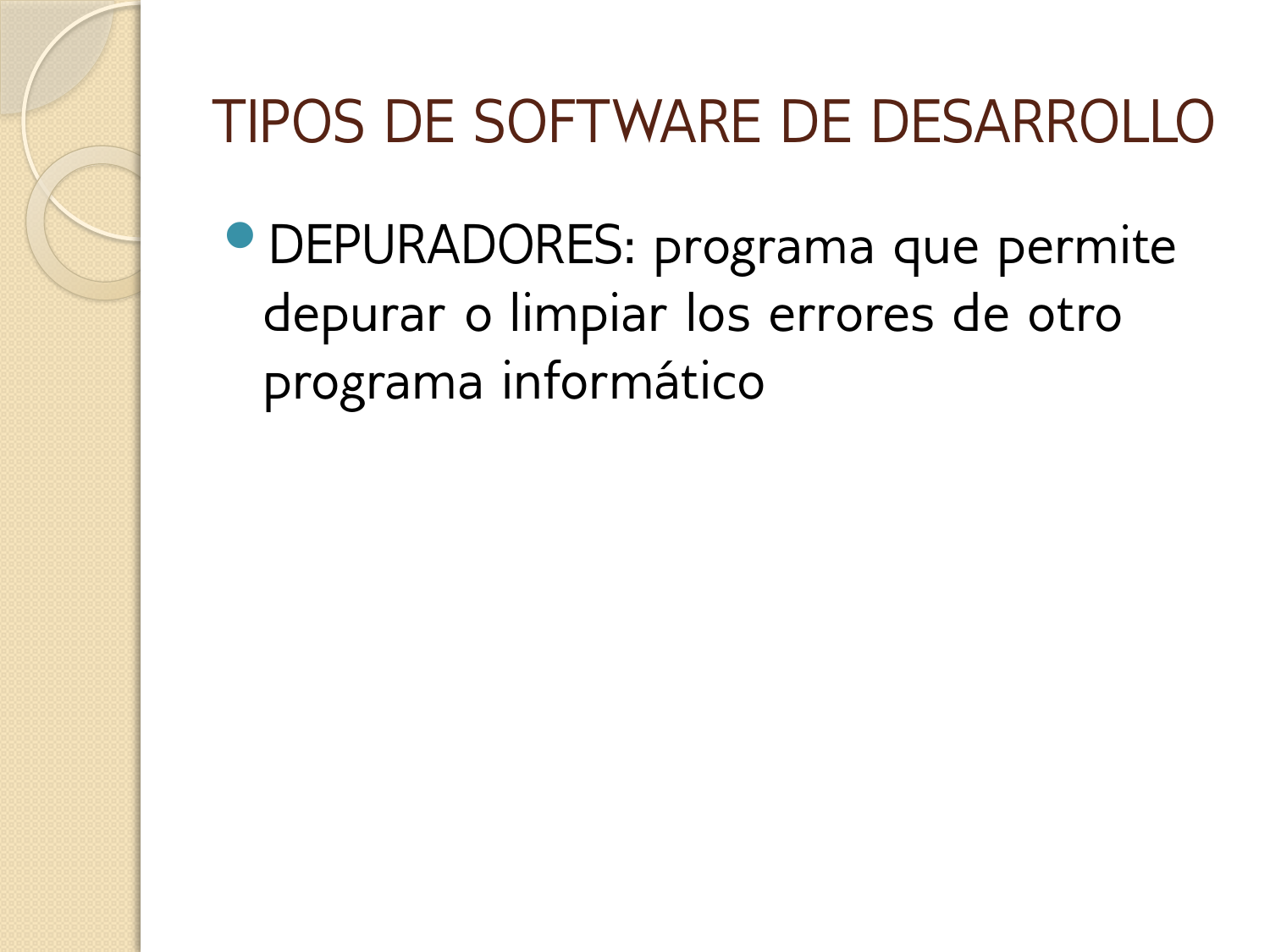

# TIPOS DE SOFTWARE DE DESARROLLO
DEPURADORES: programa que permite depurar o limpiar los errores de otro programa informático